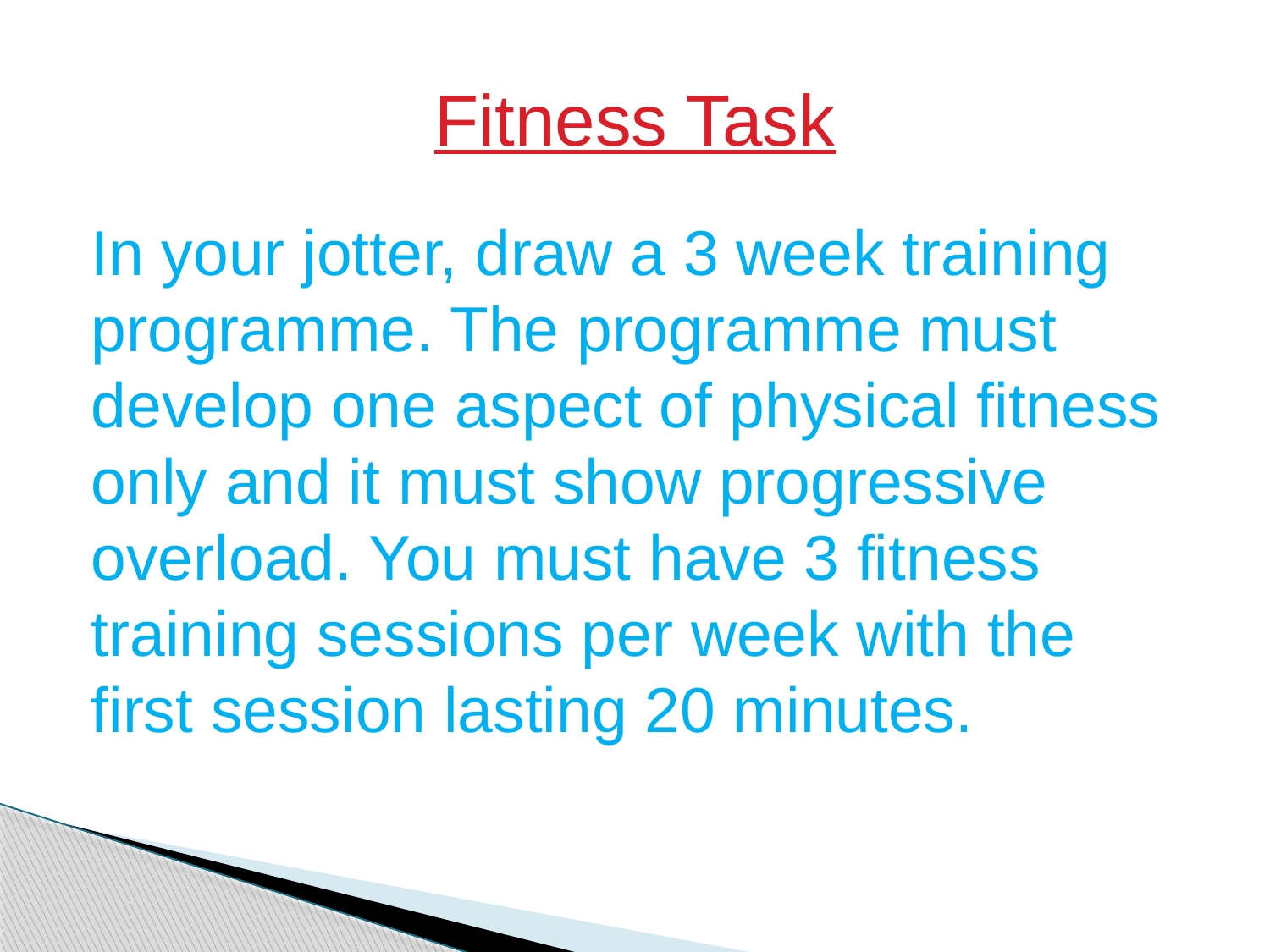

# Fitness Task
In your jotter, draw a 3 week training programme. The programme must develop one aspect of physical fitness only and it must show progressive overload. You must have 3 fitness training sessions per week with the first session lasting 20 minutes.